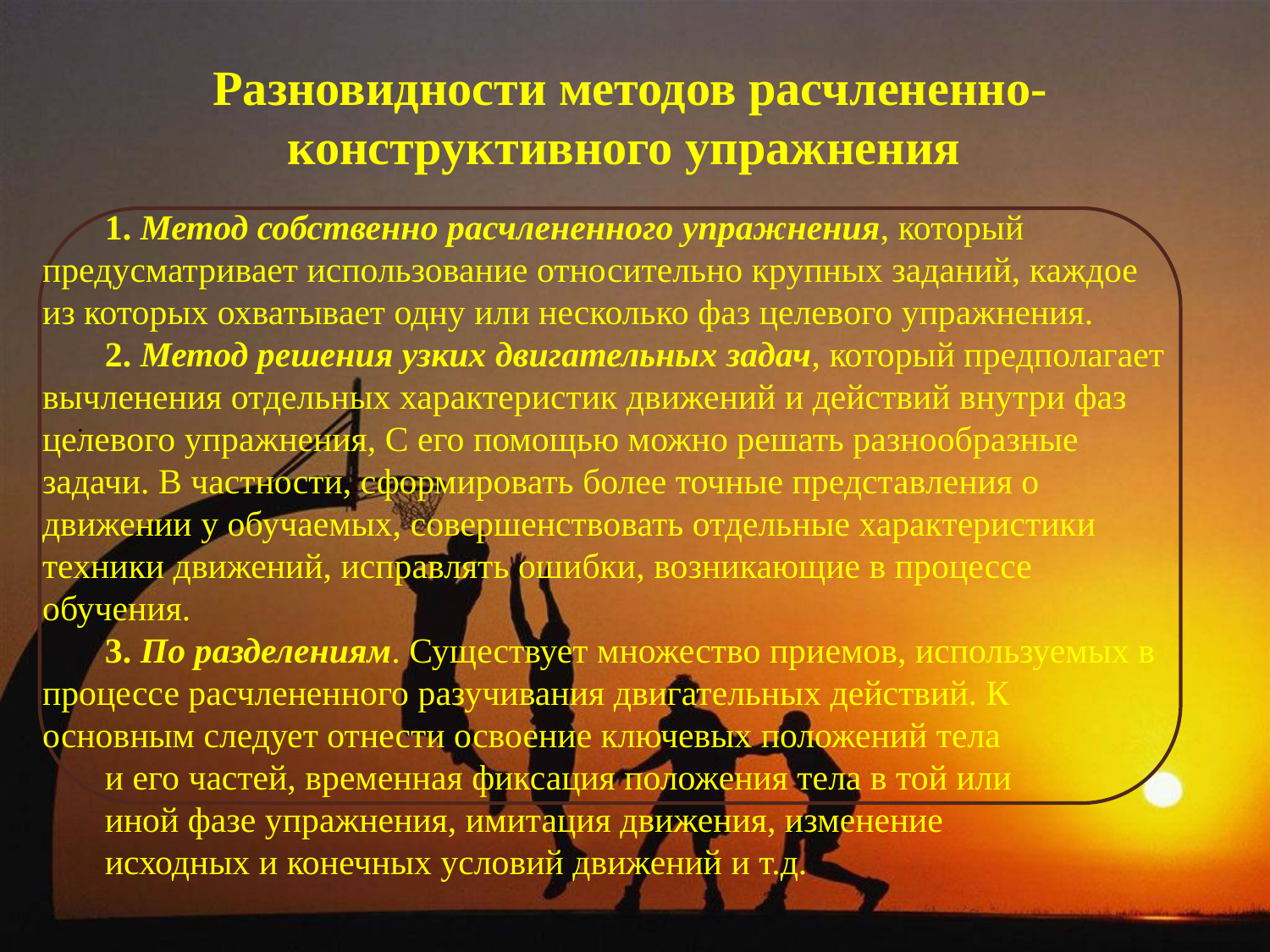

Разновидности методов расчлененно-конструктивного упражнения
1. Метод собственно расчлененного упражнения, который предусматривает использование относительно крупных заданий, каждое из которых охватывает одну или несколько фаз целевого упражнения.
2. Метод решения узких двигательных задач, который предполагает вычленения отдельных характеристик движений и действий внутри фаз целевого упражнения, С его помощью можно решать разнообразные задачи. В частности, сформировать более точные представления о движении у обучаемых, совершенствовать отдельные характеристики техники движений, исправлять ошибки, возникающие в процессе обучения.
3. По разделениям. Существует множество приемов, используемых в процессе расчлененного разучивания двигательных действий. К основным следует отнести освоение ключевых положений тела
и его частей, временная фиксация положения тела в той или
иной фазе упражнения, имитация движения, изменение
исходных и конечных условий движений и т.д.

.